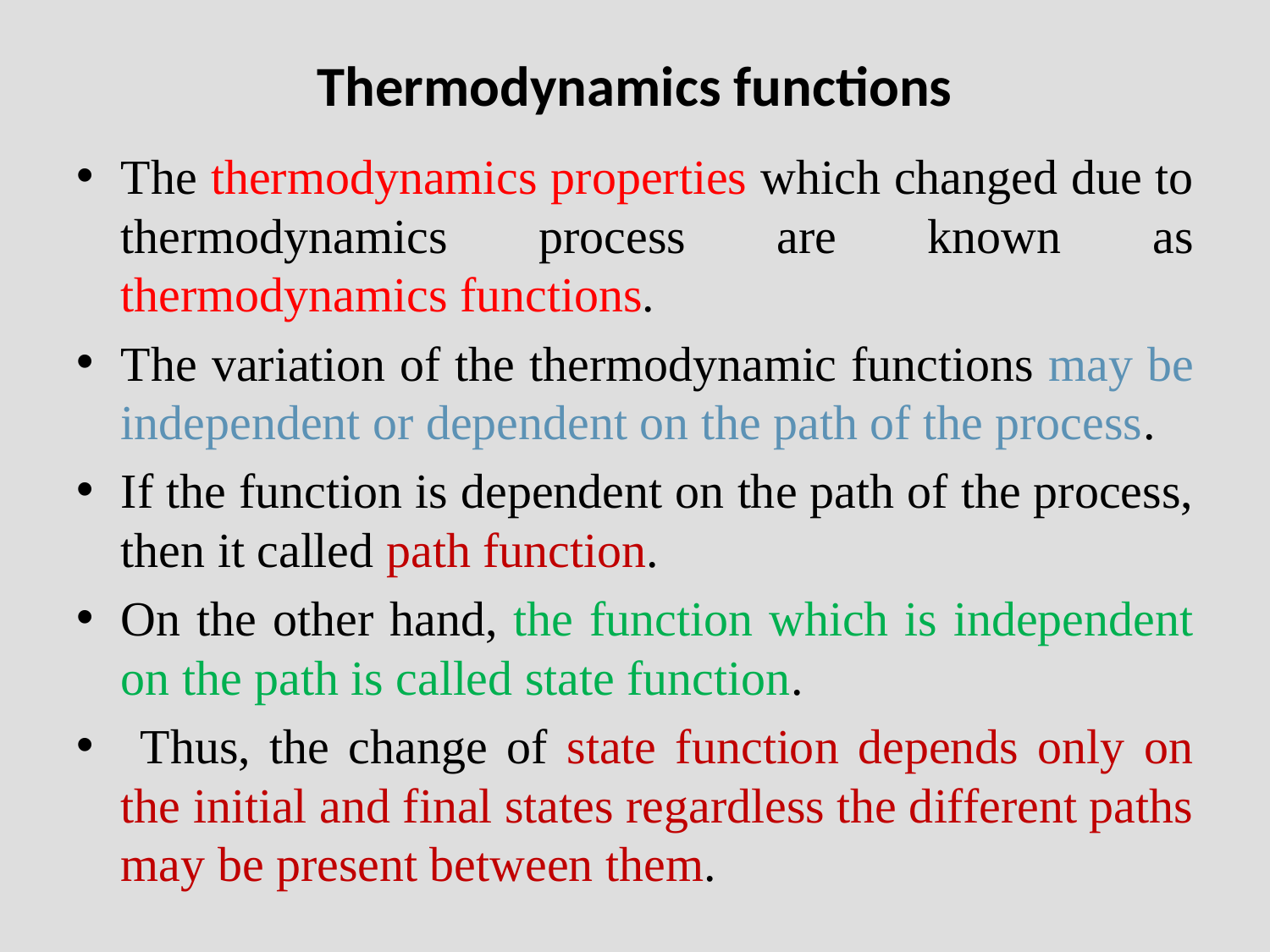

# Thermodynamics functions
The thermodynamics properties which changed due to thermodynamics process are known as thermodynamics functions.
The variation of the thermodynamic functions may be independent or dependent on the path of the process.
If the function is dependent on the path of the process, then it called path function.
On the other hand, the function which is independent on the path is called state function.
 Thus, the change of state function depends only on the initial and final states regardless the different paths may be present between them.